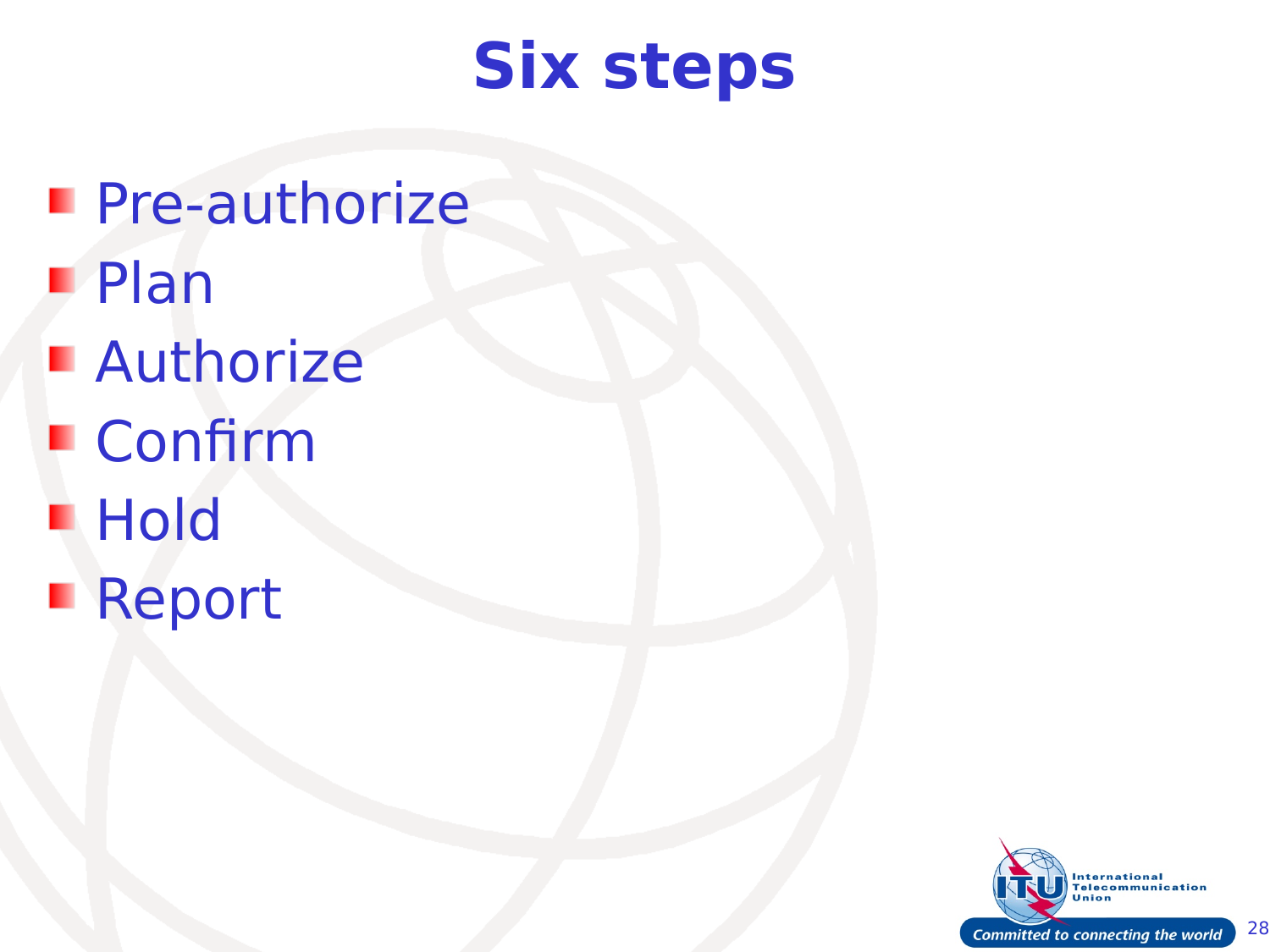

# Six steps
Pre-authorize
Plan
Authorize
Confirm
Hold
Report
28